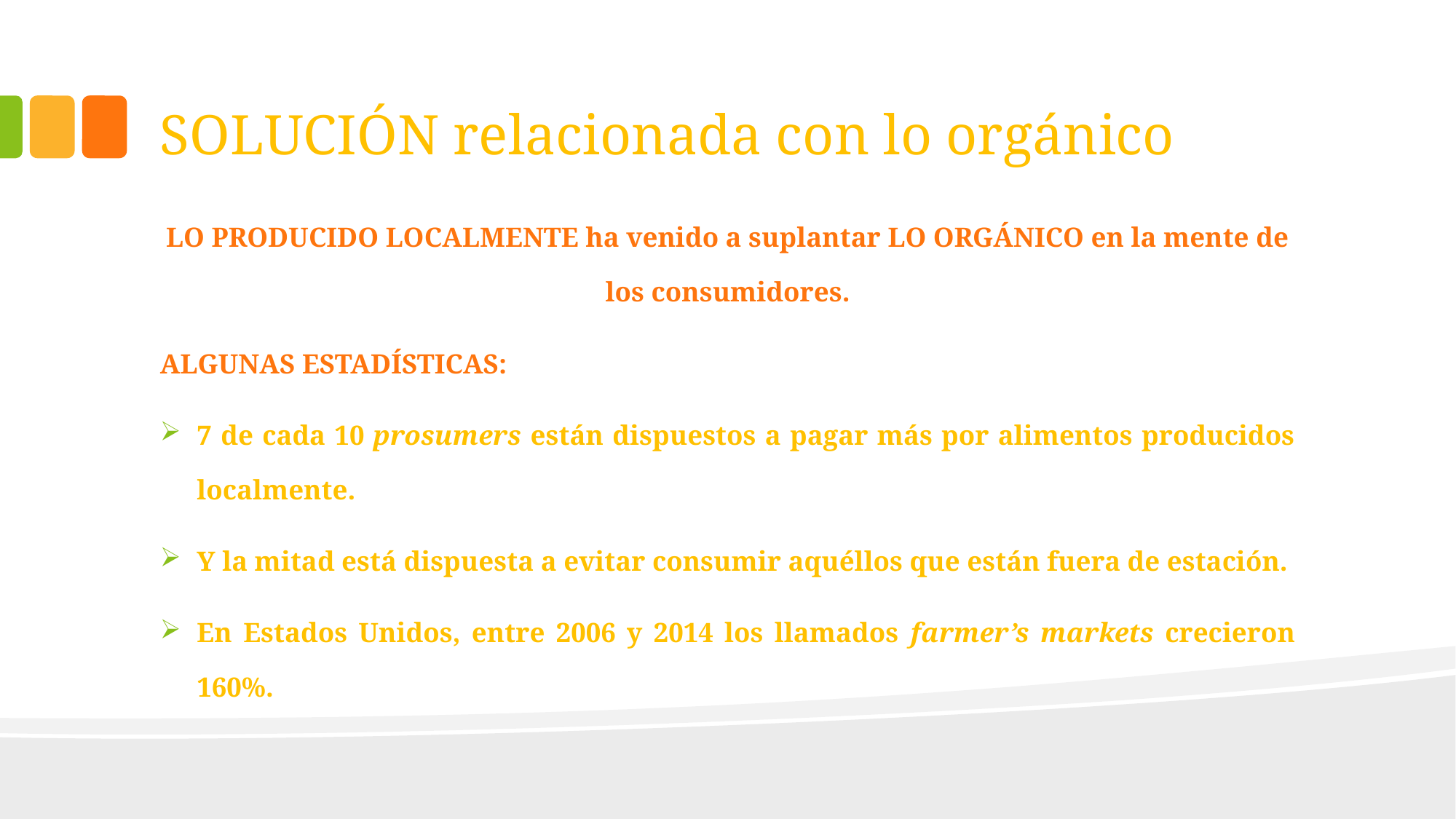

# SOLUCIÓN relacionada con lo orgánico
LO PRODUCIDO LOCALMENTE ha venido a suplantar LO ORGÁNICO en la mente de los consumidores.
ALGUNAS ESTADÍSTICAS:
7 de cada 10 prosumers están dispuestos a pagar más por alimentos producidos localmente.
Y la mitad está dispuesta a evitar consumir aquéllos que están fuera de estación.
En Estados Unidos, entre 2006 y 2014 los llamados farmer’s markets crecieron 160%.